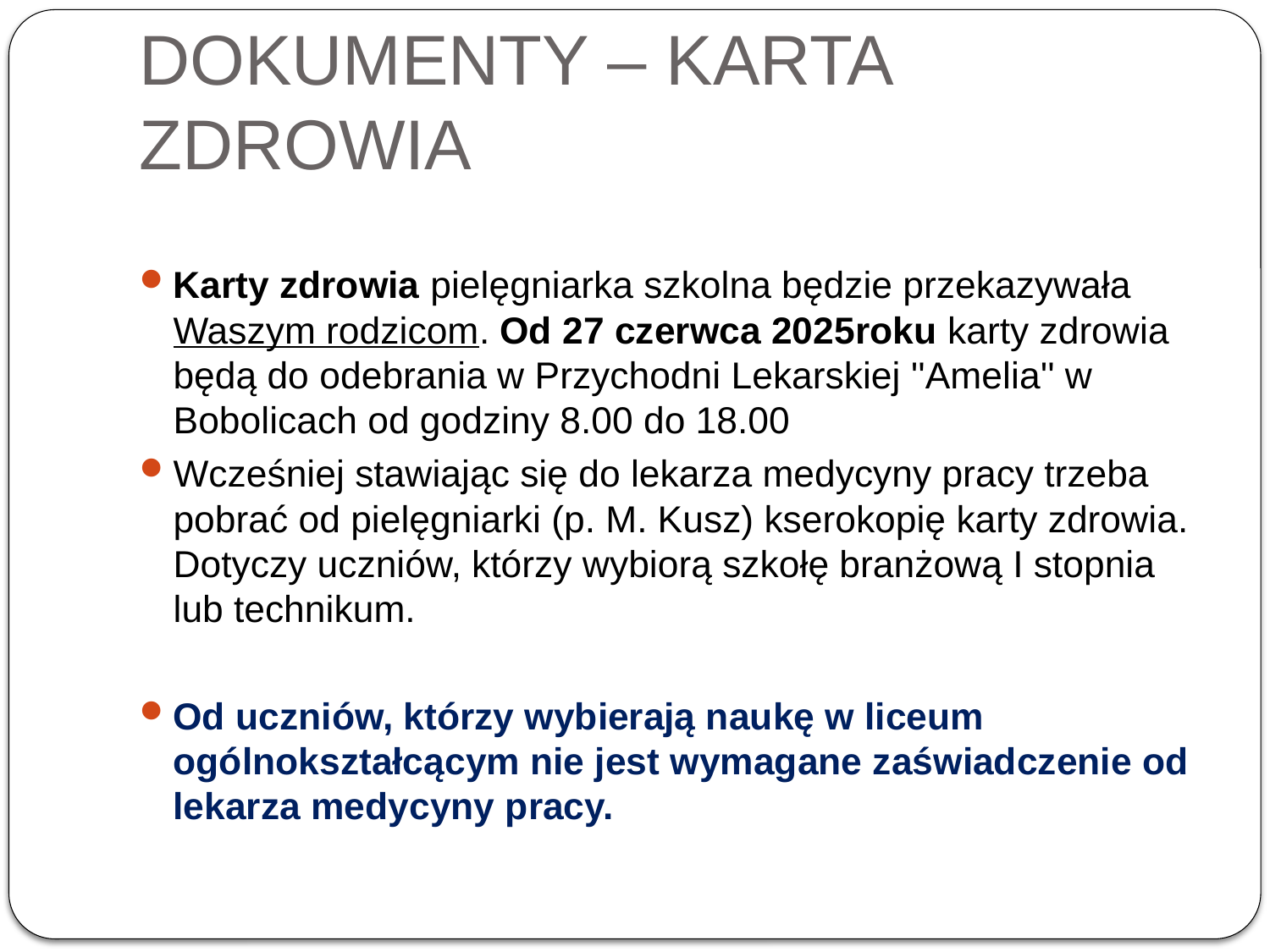

# DOKUMENTY – KARTA ZDROWIA

Karty zdrowia pielęgniarka szkolna będzie przekazywała Waszym rodzicom. Od 27 czerwca 2025roku karty zdrowia będą do odebrania w Przychodni Lekarskiej ''Amelia'' w Bobolicach od godziny 8.00 do 18.00
Wcześniej stawiając się do lekarza medycyny pracy trzeba pobrać od pielęgniarki (p. M. Kusz) kserokopię karty zdrowia. Dotyczy uczniów, którzy wybiorą szkołę branżową I stopnia lub technikum.

Od uczniów, którzy wybierają naukę w liceum ogólnokształcącym nie jest wymagane zaświadczenie od lekarza medycyny pracy.